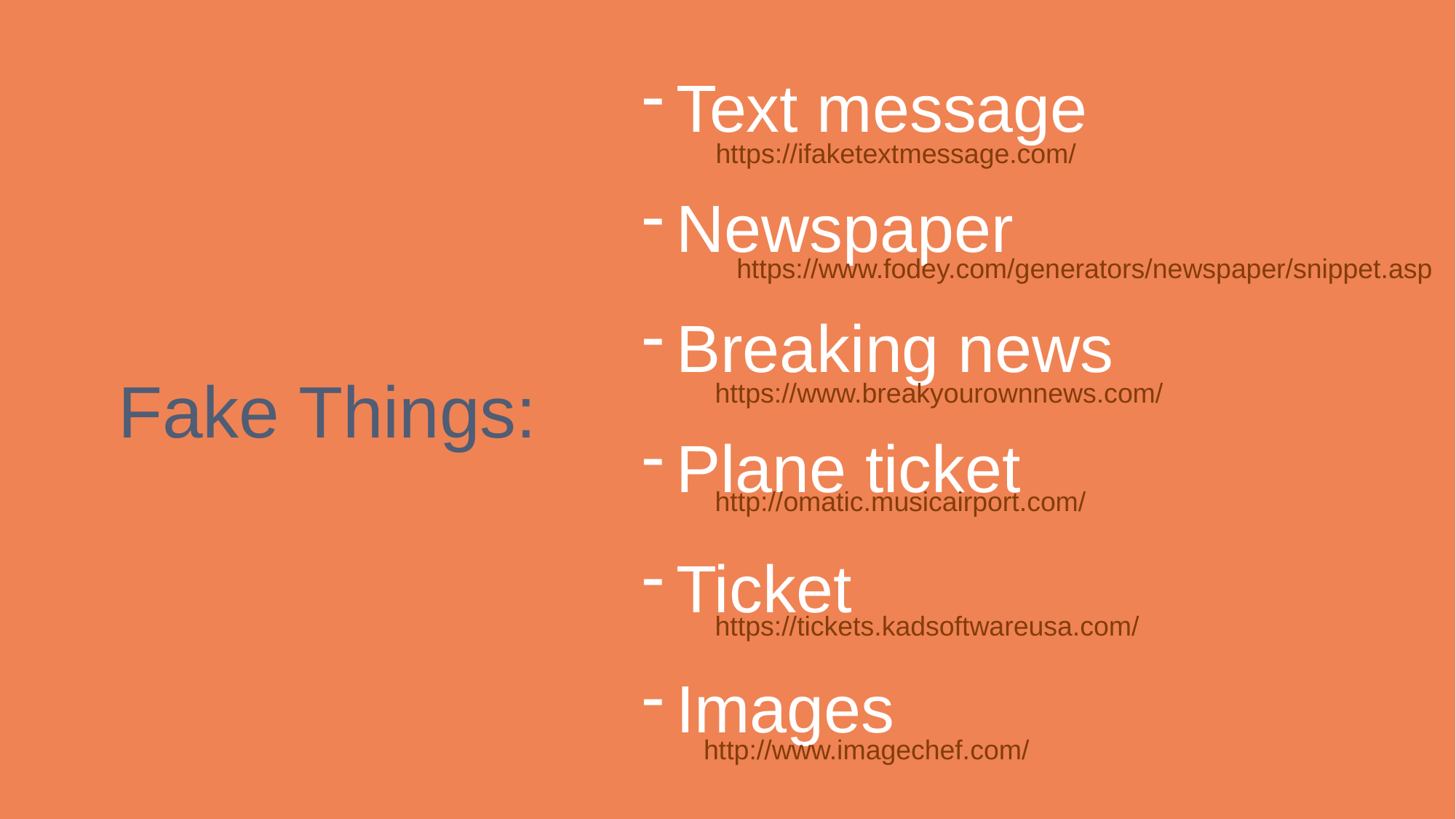

Text message
Newspaper
Breaking news
Plane ticket
Ticket
Images
https://ifaketextmessage.com/
https://www.fodey.com/generators/newspaper/snippet.asp
Fake Things:
https://www.breakyourownnews.com/
http://omatic.musicairport.com/
https://tickets.kadsoftwareusa.com/
http://www.imagechef.com/